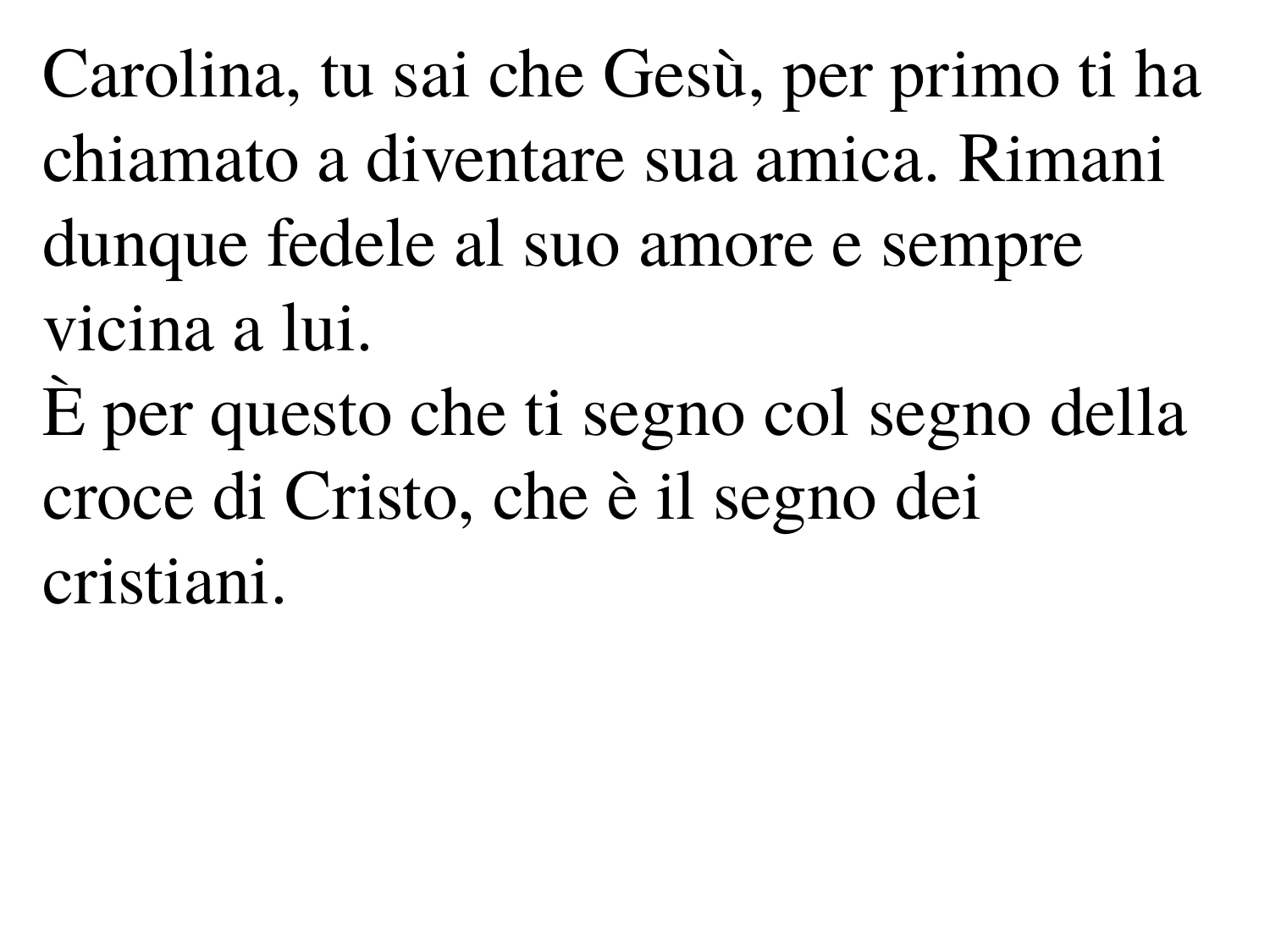

Carolina, tu sai che Gesù, per primo ti ha chiamato a diventare sua amica. Rimani dunque fedele al suo amore e sempre vicina a lui.
È per questo che ti segno col segno della croce di Cristo, che è il segno dei cristiani.